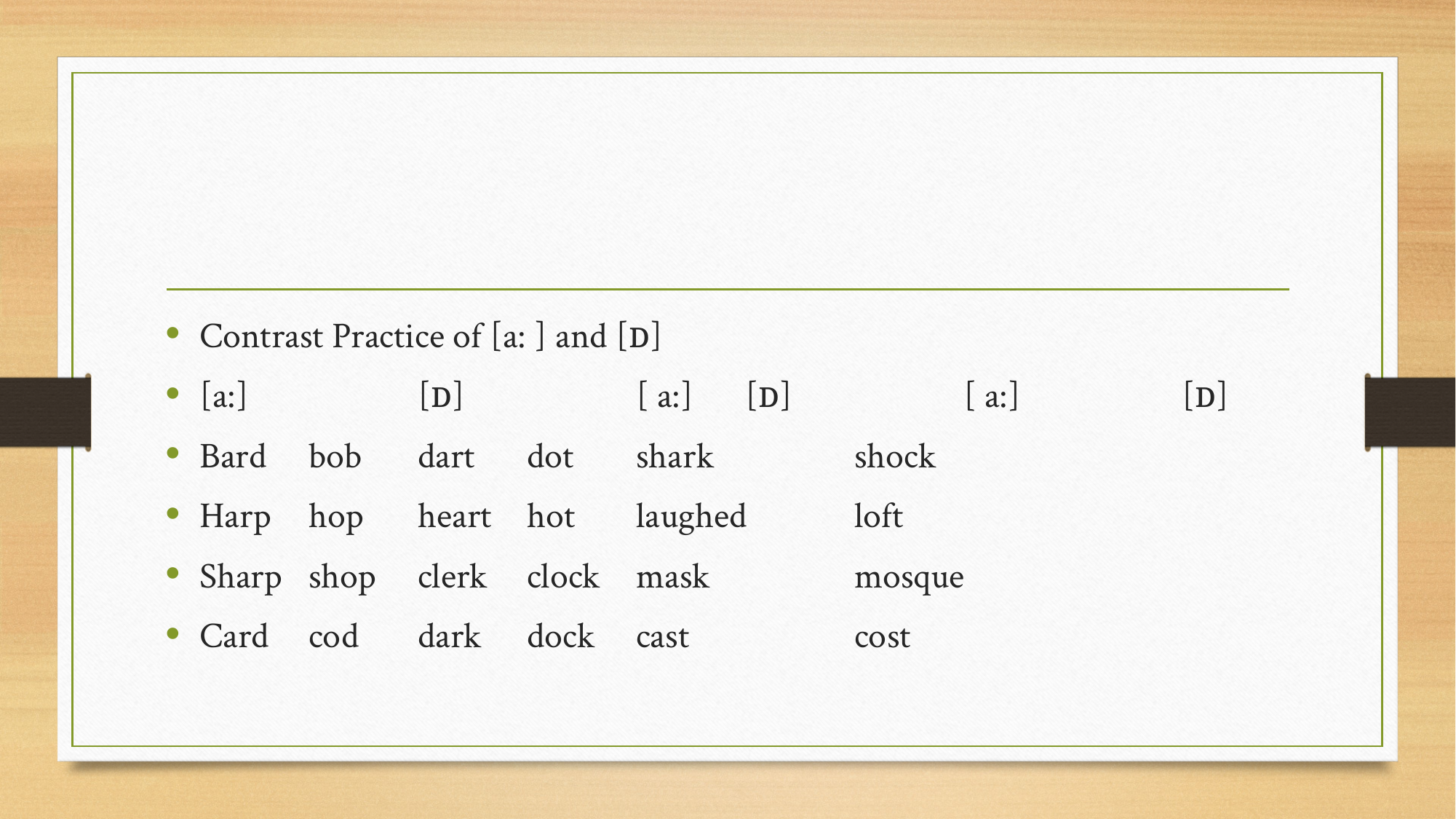

#
Contrast Practice of [a: ] and [ᴅ]
[a:] 		[ᴅ] 		[ a:] 	[ᴅ] 		[ a:] 		[ᴅ]
Bard 	bob 	dart 	dot 	shark 		shock
Harp 	hop 	heart 	hot 	laughed 	loft
Sharp 	shop 	clerk 	clock 	mask 		mosque
Card 	cod 	dark 	dock 	cast 		cost